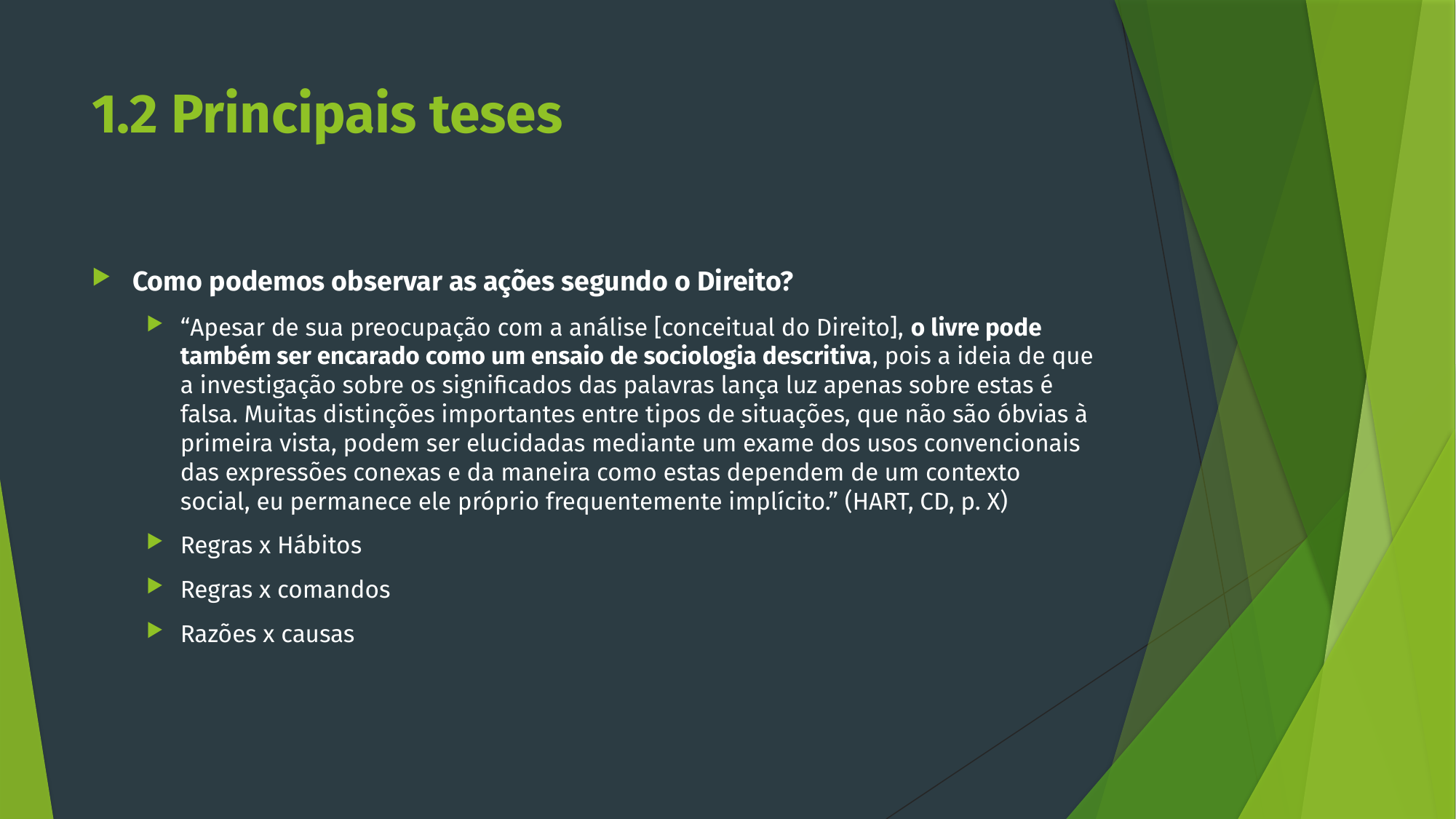

# 1.2 Principais teses
Como podemos observar as ações segundo o Direito?
“Apesar de sua preocupação com a análise [conceitual do Direito], o livre pode também ser encarado como um ensaio de sociologia descritiva, pois a ideia de que a investigação sobre os significados das palavras lança luz apenas sobre estas é falsa. Muitas distinções importantes entre tipos de situações, que não são óbvias à primeira vista, podem ser elucidadas mediante um exame dos usos convencionais das expressões conexas e da maneira como estas dependem de um contexto social, eu permanece ele próprio frequentemente implícito.” (HART, CD, p. X)
Regras x Hábitos
Regras x comandos
Razões x causas